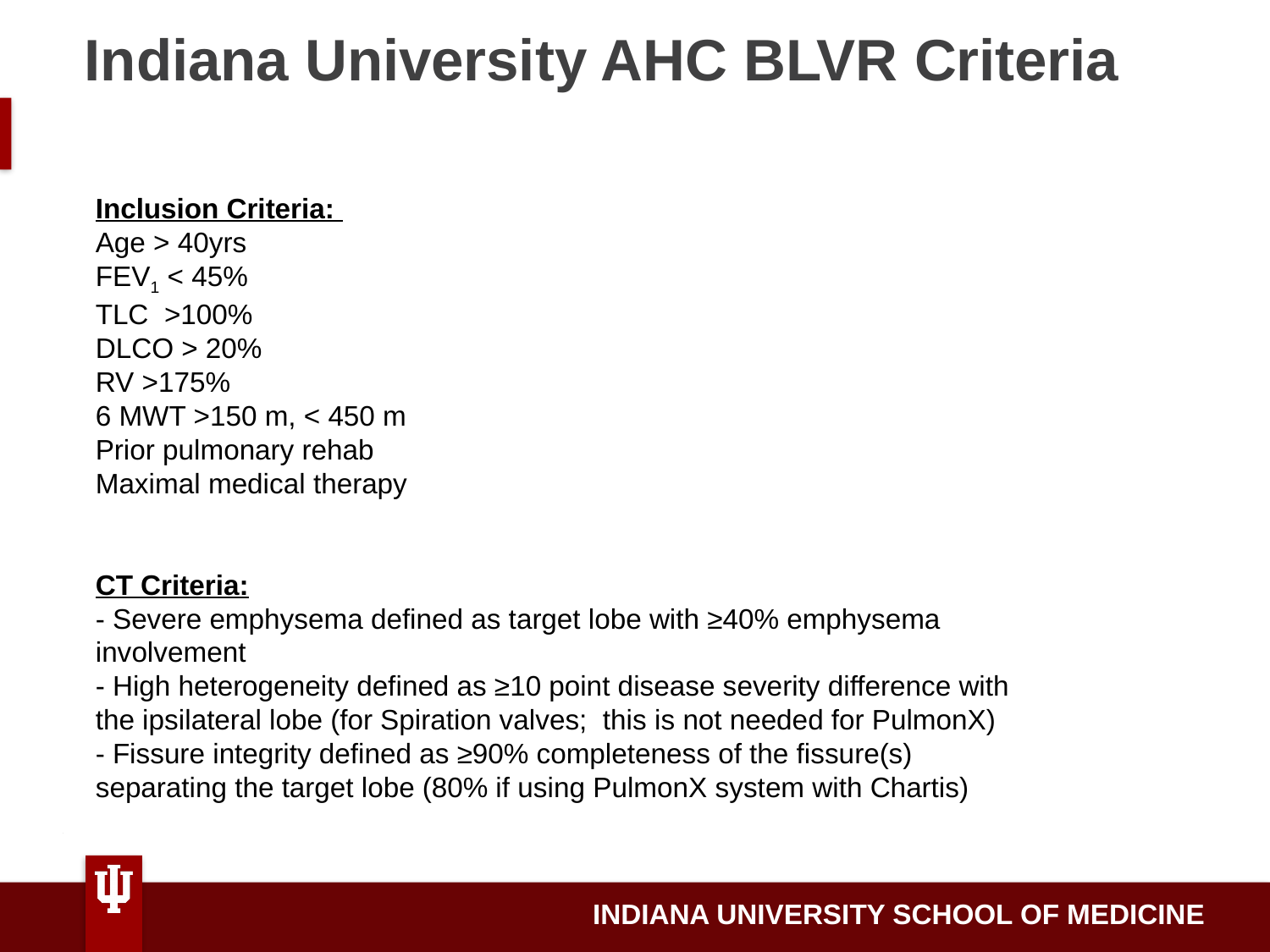

Indiana University AHC BLVR Criteria
Inclusion Criteria:
Age > 40yrs
FEV1 < 45%
TLC  >100%
DLCO > 20%
RV >175%
6 MWT >150 m, < 450 m
Prior pulmonary rehab
Maximal medical therapy

CT Criteria:
- Severe emphysema defined as target lobe with ≥40% emphysema involvement
- High heterogeneity defined as ≥10 point disease severity difference with the ipsilateral lobe (for Spiration valves;  this is not needed for PulmonX)
- Fissure integrity defined as ≥90% completeness of the fissure(s) separating the target lobe (80% if using PulmonX system with Chartis)